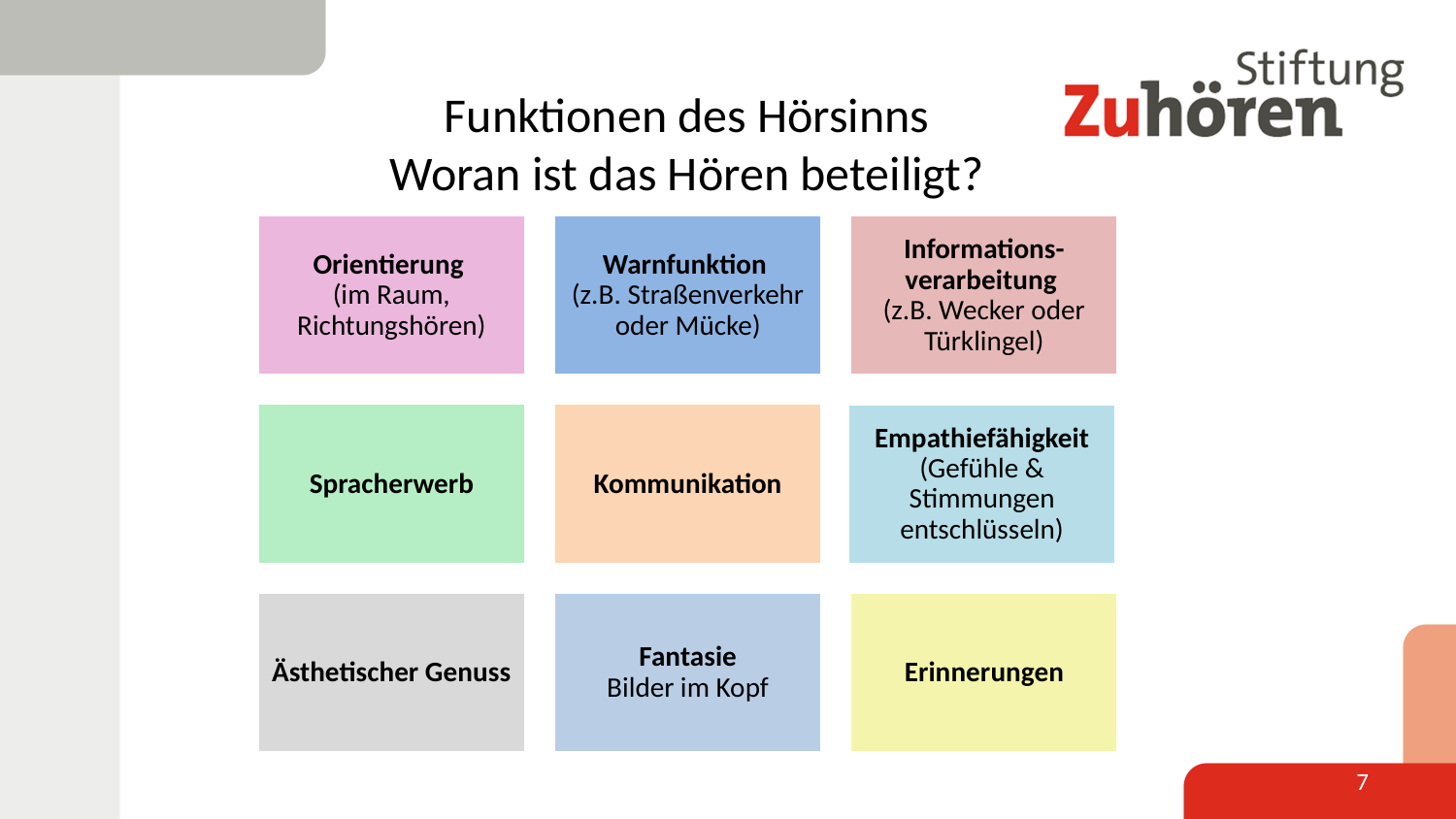

Funktionen des Hörsinns
Woran ist das Hören beteiligt?
Orientierung
(im Raum, Richtungshören)
Warnfunktion
(z.B. Straßenverkehr oder Mücke)
Informations-verarbeitung
(z.B. Wecker oder Türklingel)
Spracherwerb
Kommunikation
Empathiefähigkeit (Gefühle & Stimmungen entschlüsseln)
Ästhetischer Genuss
Fantasie
Bilder im Kopf
Erinnerungen
7